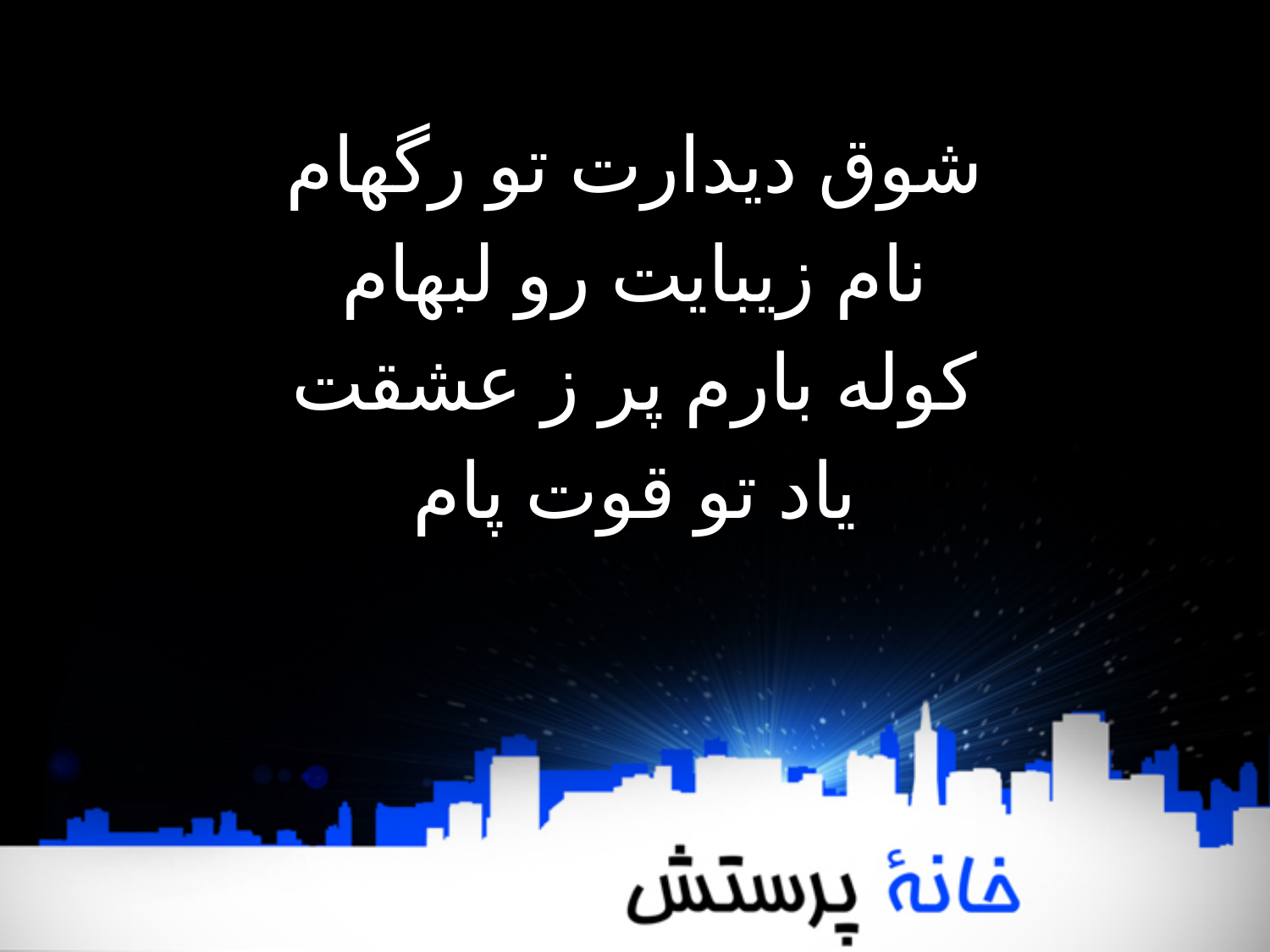

شوق دیدارت تو رگهام
نام زیبایت رو لبهام
کوله بارم پر ز عشقت
یاد تو قوت پام